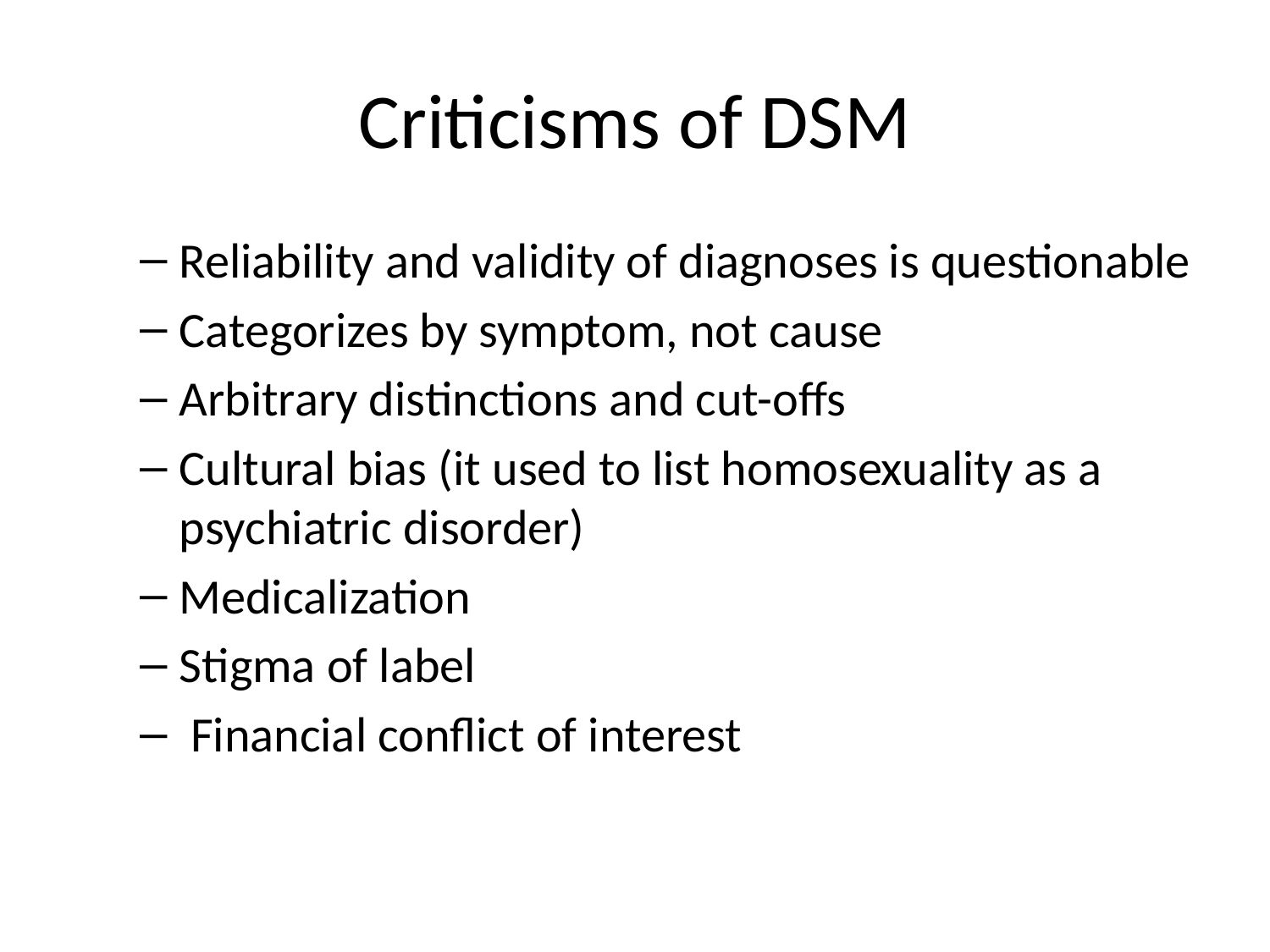

# Criticisms of DSM
Reliability and validity of diagnoses is questionable
Categorizes by symptom, not cause
Arbitrary distinctions and cut-offs
Cultural bias (it used to list homosexuality as a psychiatric disorder)
Medicalization
Stigma of label
 Financial conflict of interest